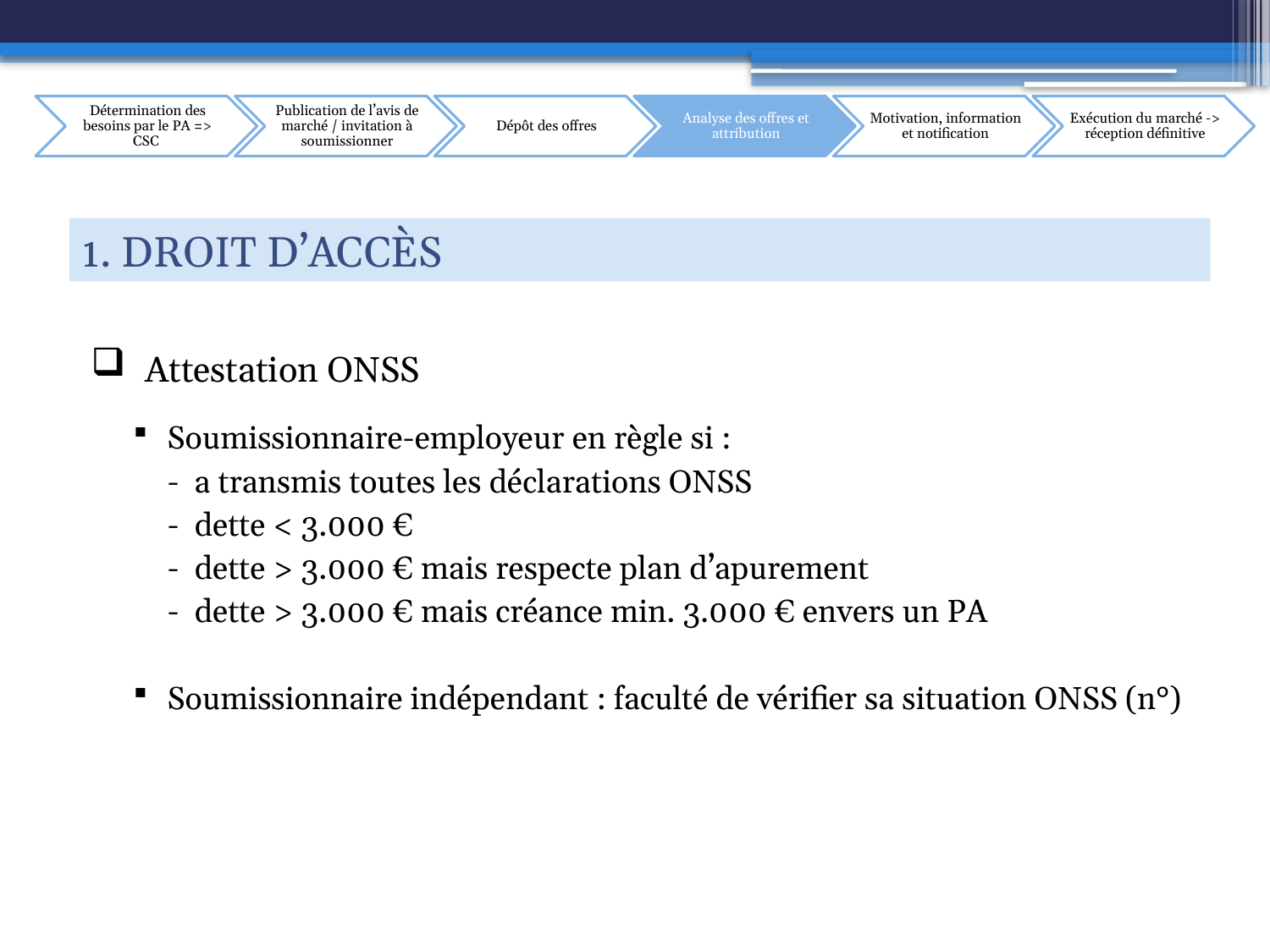

Détermination des besoins par le PA => CSC
Publication de l’avis de marché / invitation à soumissionner
Dépôt des offres
Analyse des offres et attribution
Motivation, information et notification
Exécution du marché -> réception définitive
1. Droit d’accès
  Attestation ONSS

Soumissionnaire-employeur en règle si :
	-  a transmis toutes les déclarations ONSS
	-  dette < 3.000 €
	-  dette > 3.000 € mais respecte plan d’apurement
	-  dette > 3.000 € mais créance min. 3.000 € envers un PA

Soumissionnaire indépendant : faculté de vérifier sa situation ONSS (n°)